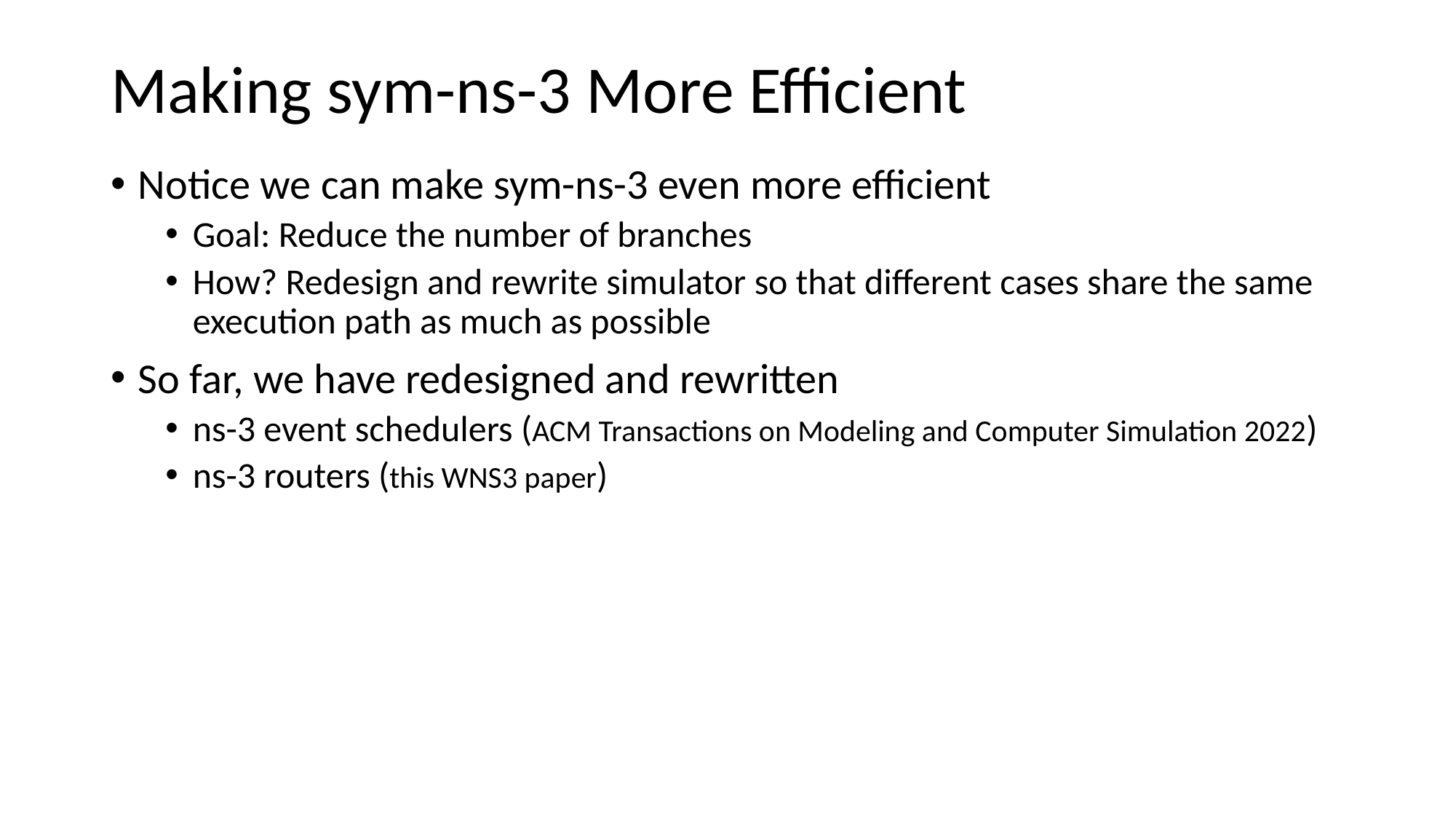

# Making sym-ns-3 More Efficient
Notice we can make sym-ns-3 even more efficient
Goal: Reduce the number of branches
How? Redesign and rewrite simulator so that different cases share the same execution path as much as possible
So far, we have redesigned and rewritten
ns-3 event schedulers (ACM Transactions on Modeling and Computer Simulation 2022)
ns-3 routers (this WNS3 paper)